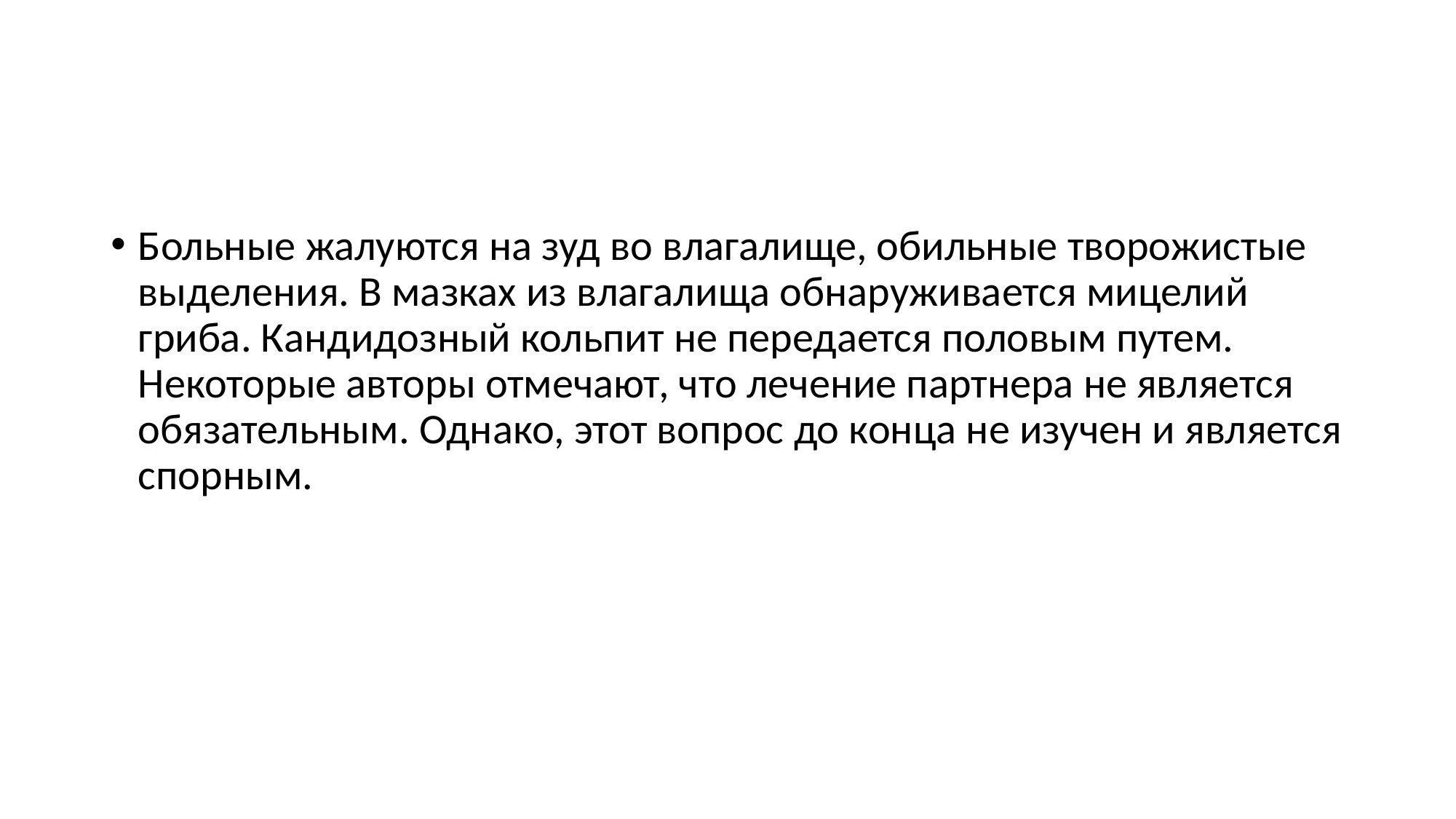

Больные жалуются на зуд во влагалище, обильные творожистые выделения. В мазках из влагалища обнаруживается мицелий гриба. Кандидозный кольпит не передается половым путем. Некоторые авторы отмечают, что лечение партнера не является обязательным. Однако, этот вопрос до конца не изучен и является спорным.